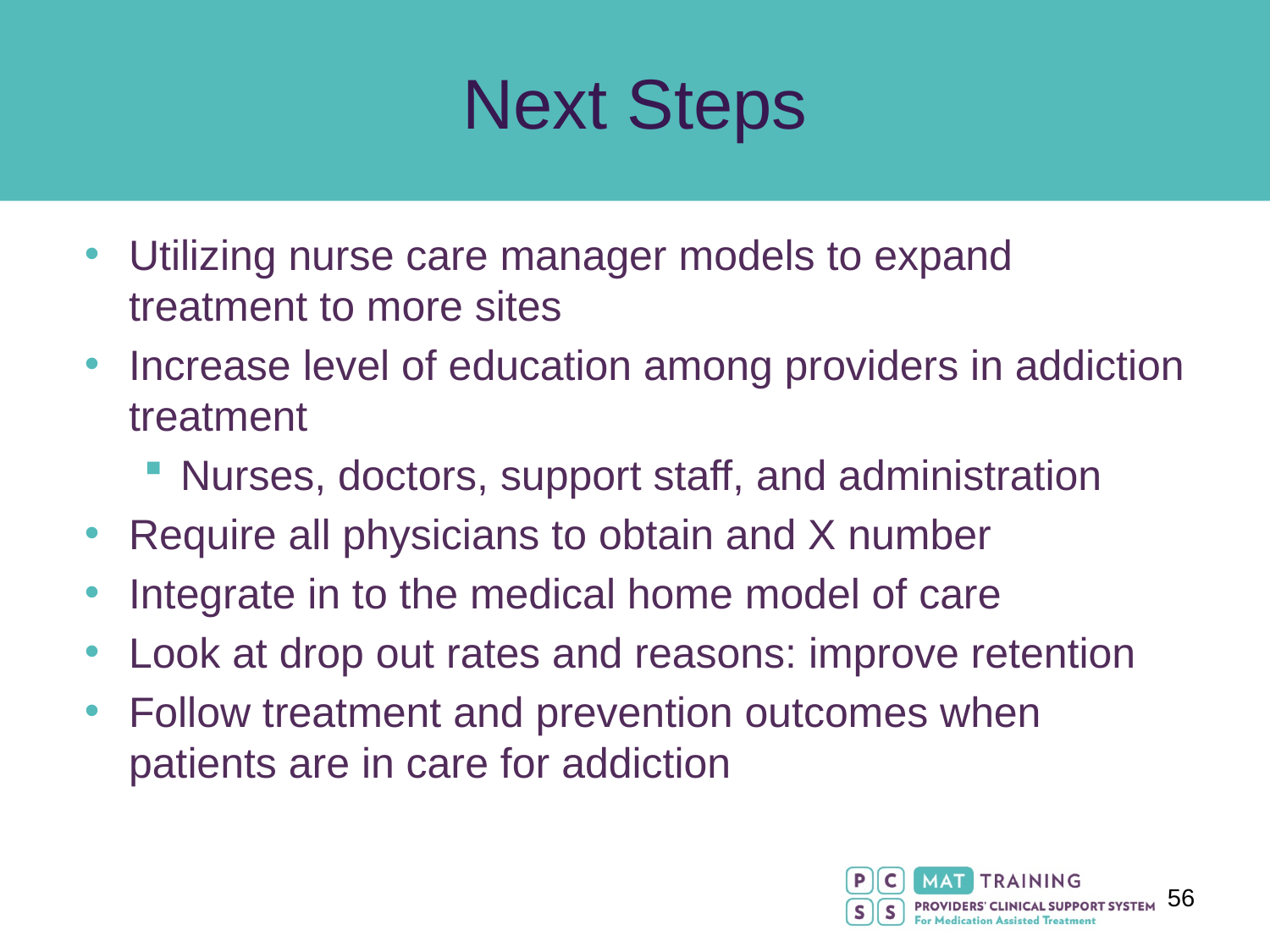

Next Steps
Utilizing nurse care manager models to expand treatment to more sites
Increase level of education among providers in addiction treatment
Nurses, doctors, support staff, and administration
Require all physicians to obtain and X number
Integrate in to the medical home model of care
Look at drop out rates and reasons: improve retention
Follow treatment and prevention outcomes when patients are in care for addiction